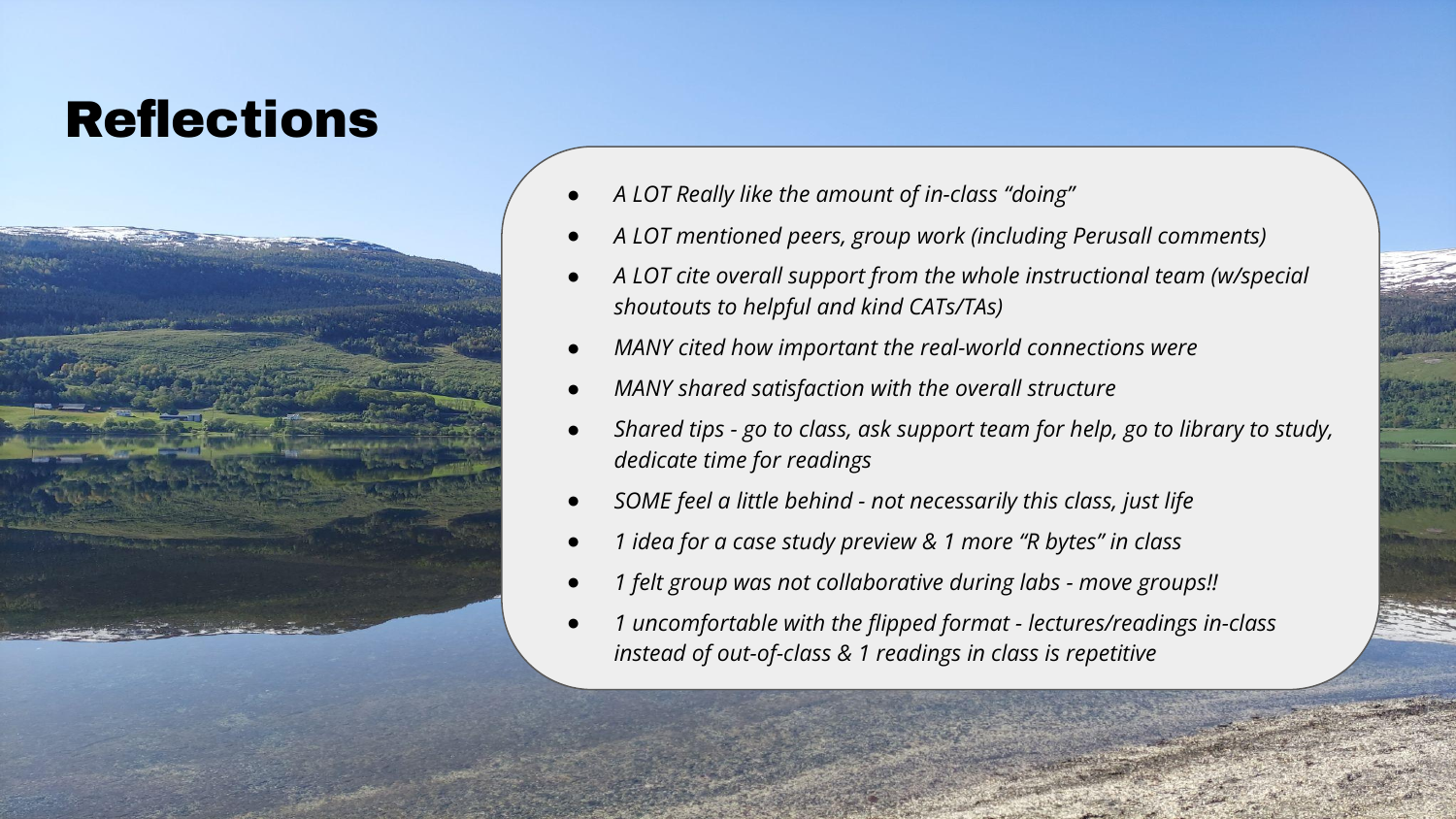

# Reflections

A LOT Really like the amount of in-class “doing”
A LOT mentioned peers, group work (including Perusall comments)
A LOT cite overall support from the whole instructional team (w/special shoutouts to helpful and kind CATs/TAs)
MANY cited how important the real-world connections were
MANY shared satisfaction with the overall structure
Shared tips - go to class, ask support team for help, go to library to study, dedicate time for readings
SOME feel a little behind - not necessarily this class, just life
1 idea for a case study preview & 1 more “R bytes” in class
1 felt group was not collaborative during labs - move groups!!
1 uncomfortable with the flipped format - lectures/readings in-class instead of out-of-class & 1 readings in class is repetitive